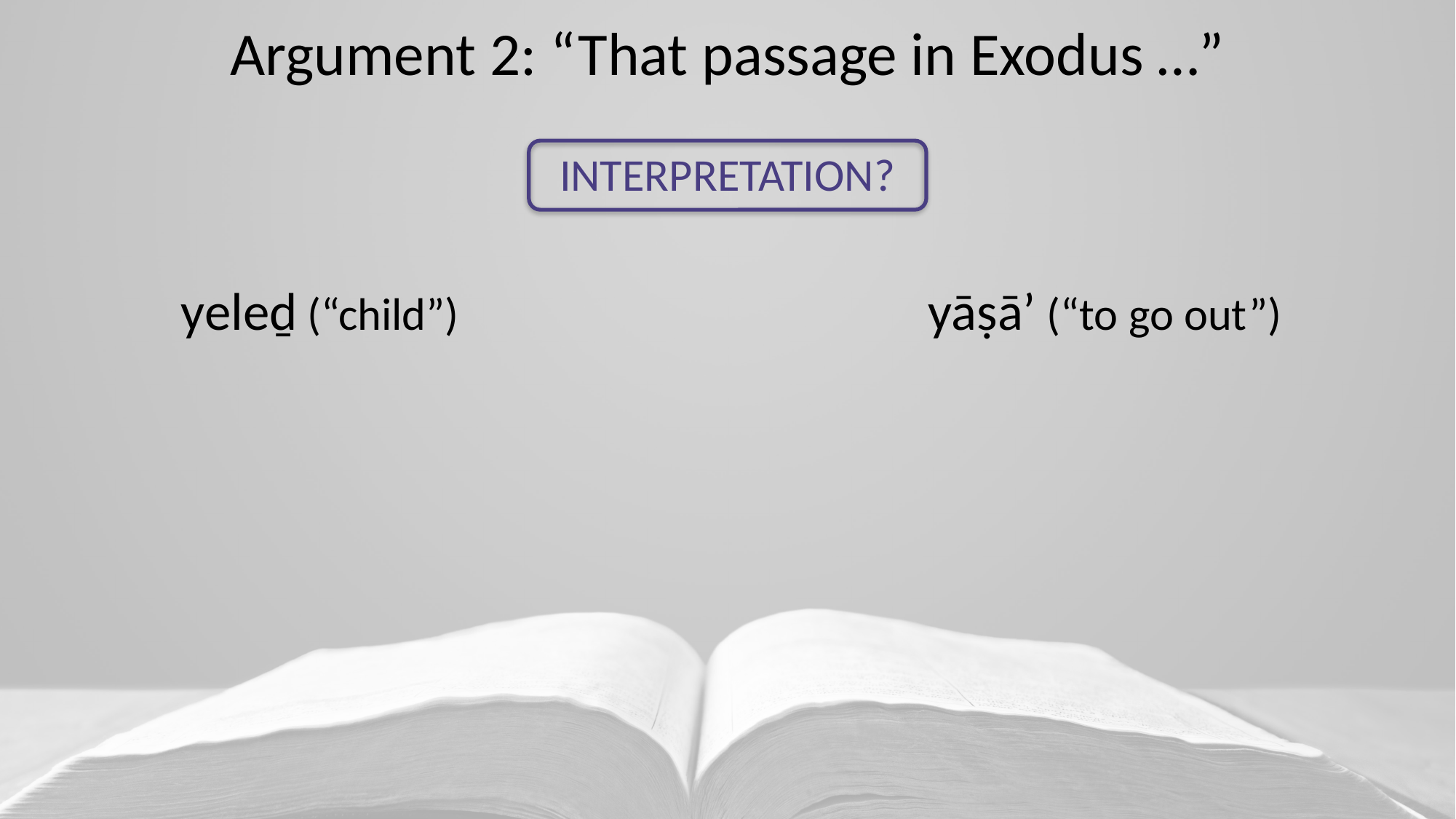

Argument 2: “That passage in Exodus …”
INTERPRETATION?

yeleḏ (“child”)

yāṣā’ (“to go out”)